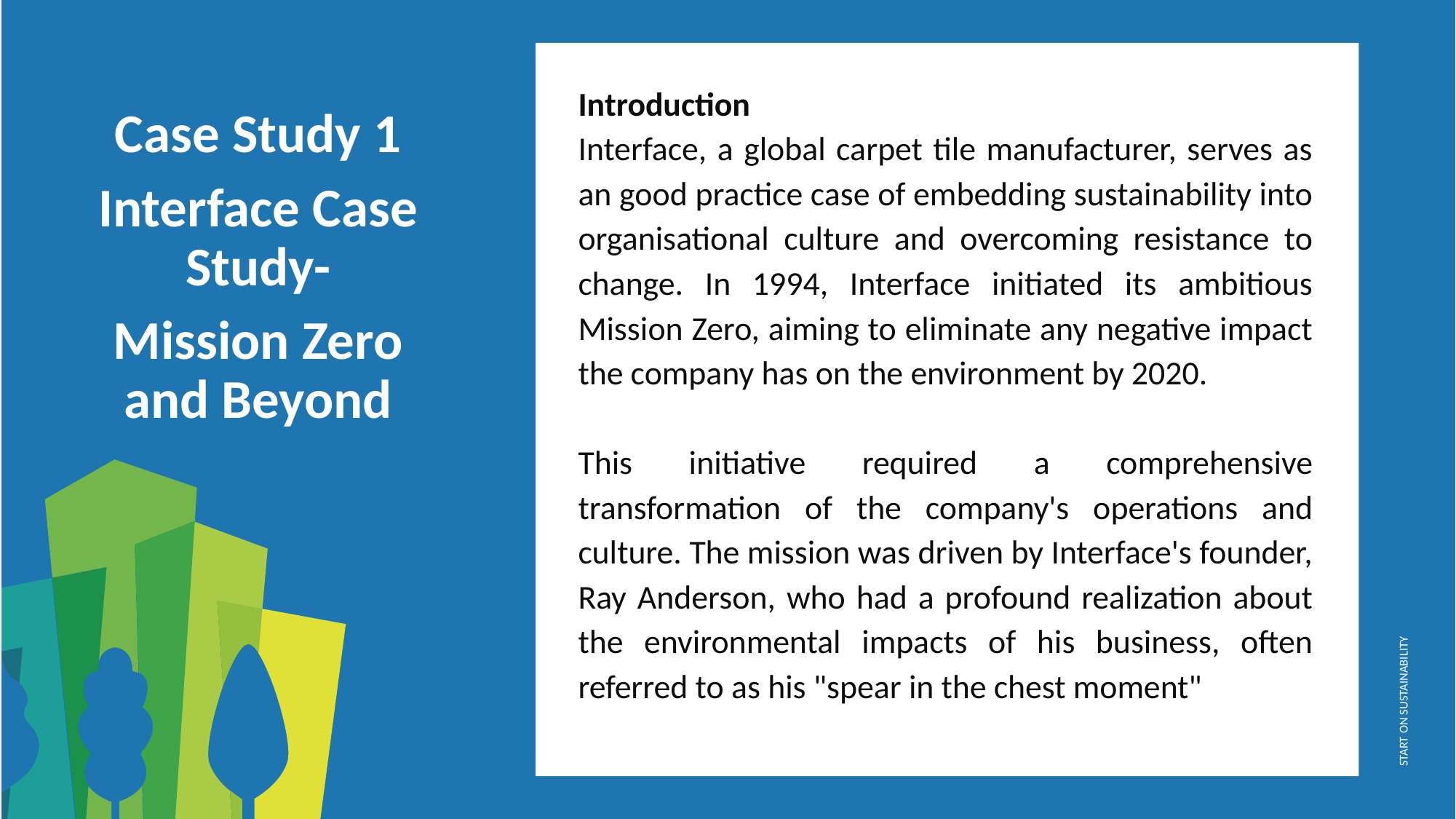

Introduction
Interface, a global carpet tile manufacturer, serves as an good practice case of embedding sustainability into organisational culture and overcoming resistance to change. In 1994, Interface initiated its ambitious Mission Zero, aiming to eliminate any negative impact the company has on the environment by 2020.

This initiative required a comprehensive transformation of the company's operations and culture. The mission was driven by Interface's founder, Ray Anderson, who had a profound realization about the environmental impacts of his business, often referred to as his "spear in the chest moment"​
Case Study 1
Interface Case Study-
Mission Zero and Beyond